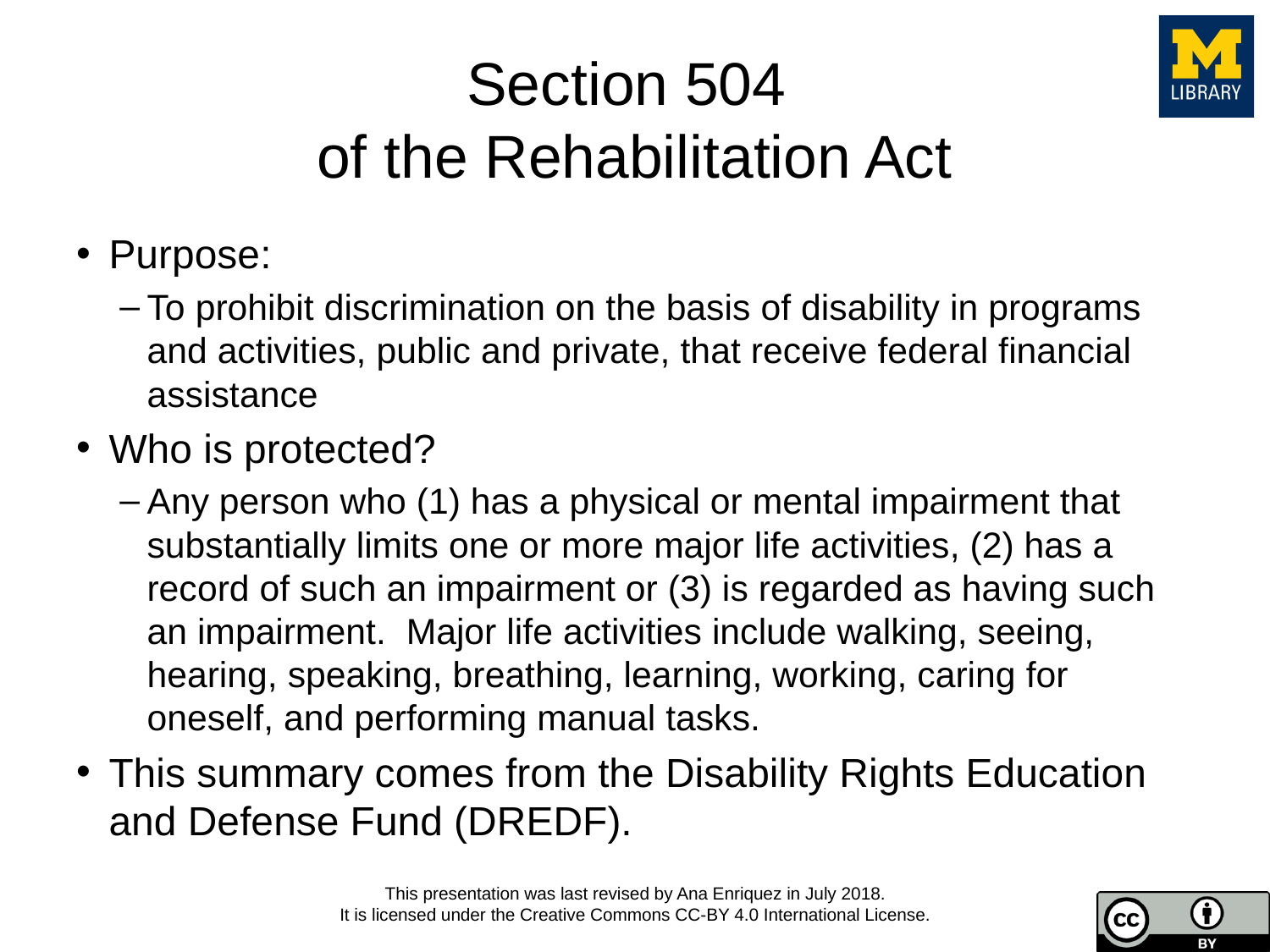

# Section 504 of the Rehabilitation Act
Purpose:
To prohibit discrimination on the basis of disability in programs and activities, public and private, that receive federal financial assistance
Who is protected?
Any person who (1) has a physical or mental impairment that substantially limits one or more major life activities, (2) has a record of such an impairment or (3) is regarded as having such an impairment.  Major life activities include walking, seeing, hearing, speaking, breathing, learning, working, caring for oneself, and performing manual tasks.
This summary comes from the Disability Rights Education and Defense Fund (DREDF).

This presentation was last revised by Ana Enriquez in July 2018.
It is licensed under the Creative Commons CC-BY 4.0 International License.